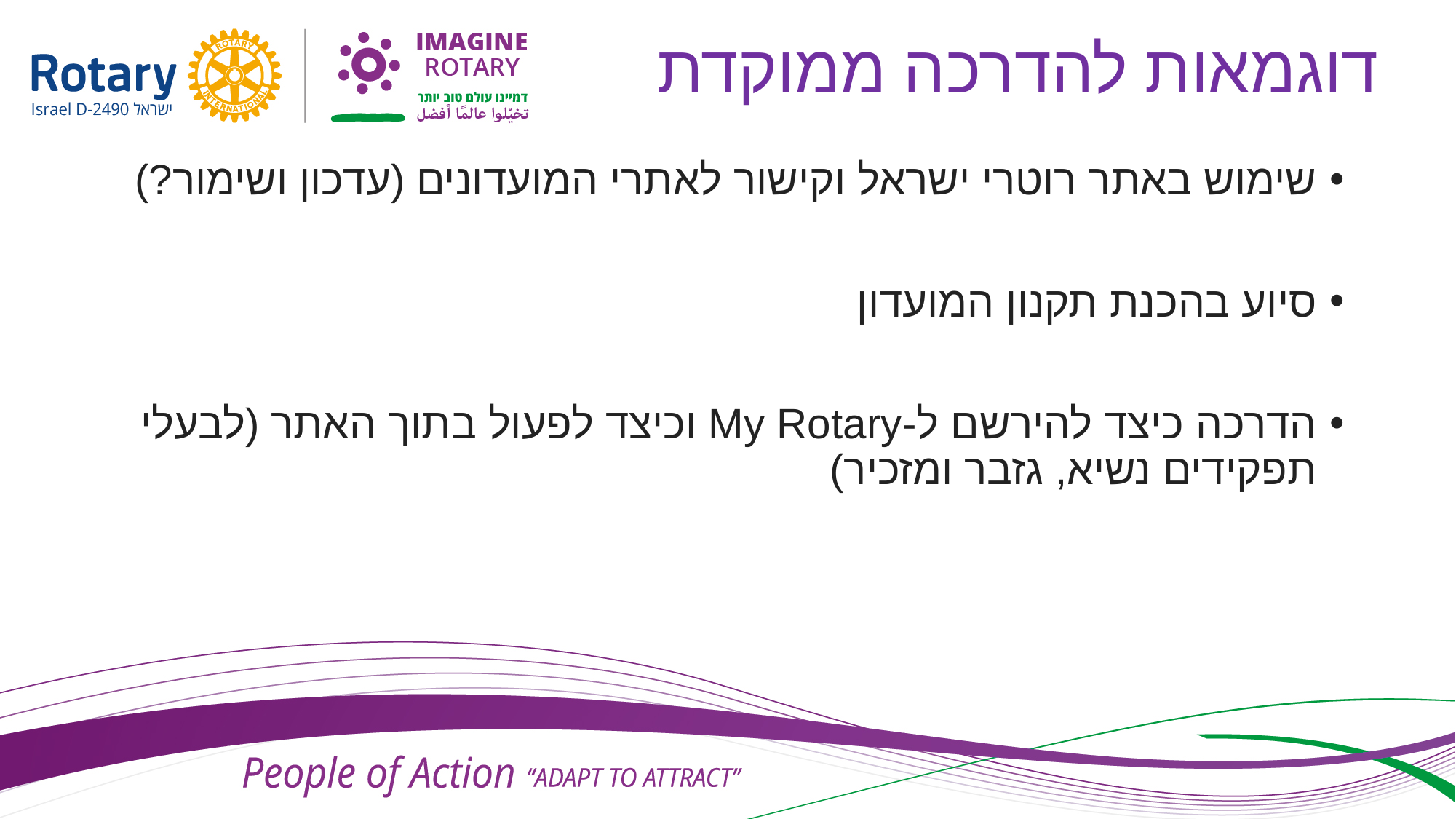

# דוגמאות להדרכה ממוקדת
שימוש באתר רוטרי ישראל וקישור לאתרי המועדונים (עדכון ושימור?)

סיוע בהכנת תקנון המועדון

הדרכה כיצד להירשם ל-My Rotary וכיצד לפעול בתוך האתר (לבעלי תפקידים נשיא, גזבר ומזכיר)